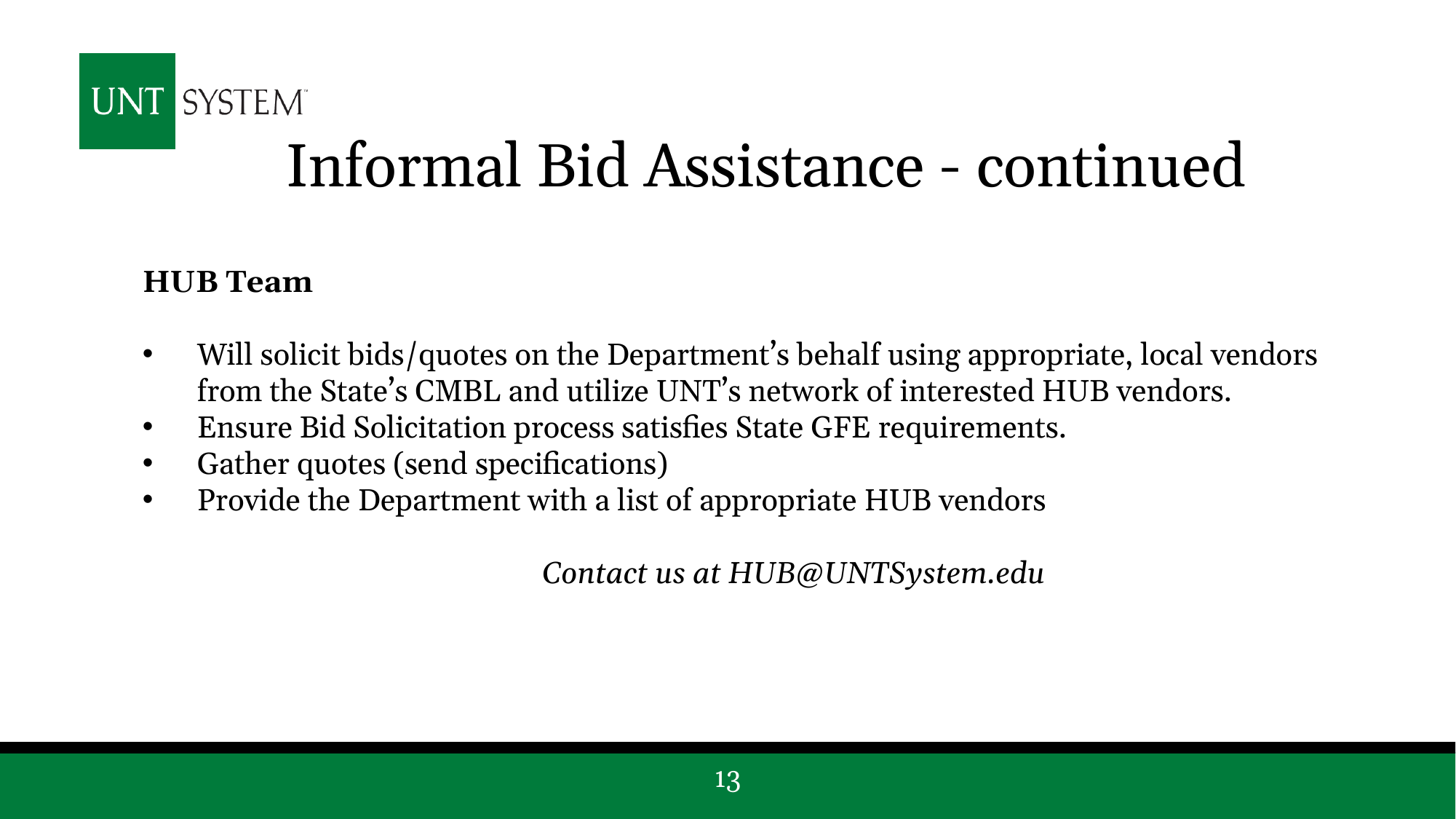

# Informal Bid Assistance - continued
HUB Team

Will solicit bids/quotes on the Department’s behalf using appropriate, local vendors from the State’s CMBL and utilize UNT’s network of interested HUB vendors.
Ensure Bid Solicitation process satisfies State GFE requirements.
Gather quotes (send specifications)
Provide the Department with a list of appropriate HUB vendors

Contact us at HUB@UNTSystem.edu
13